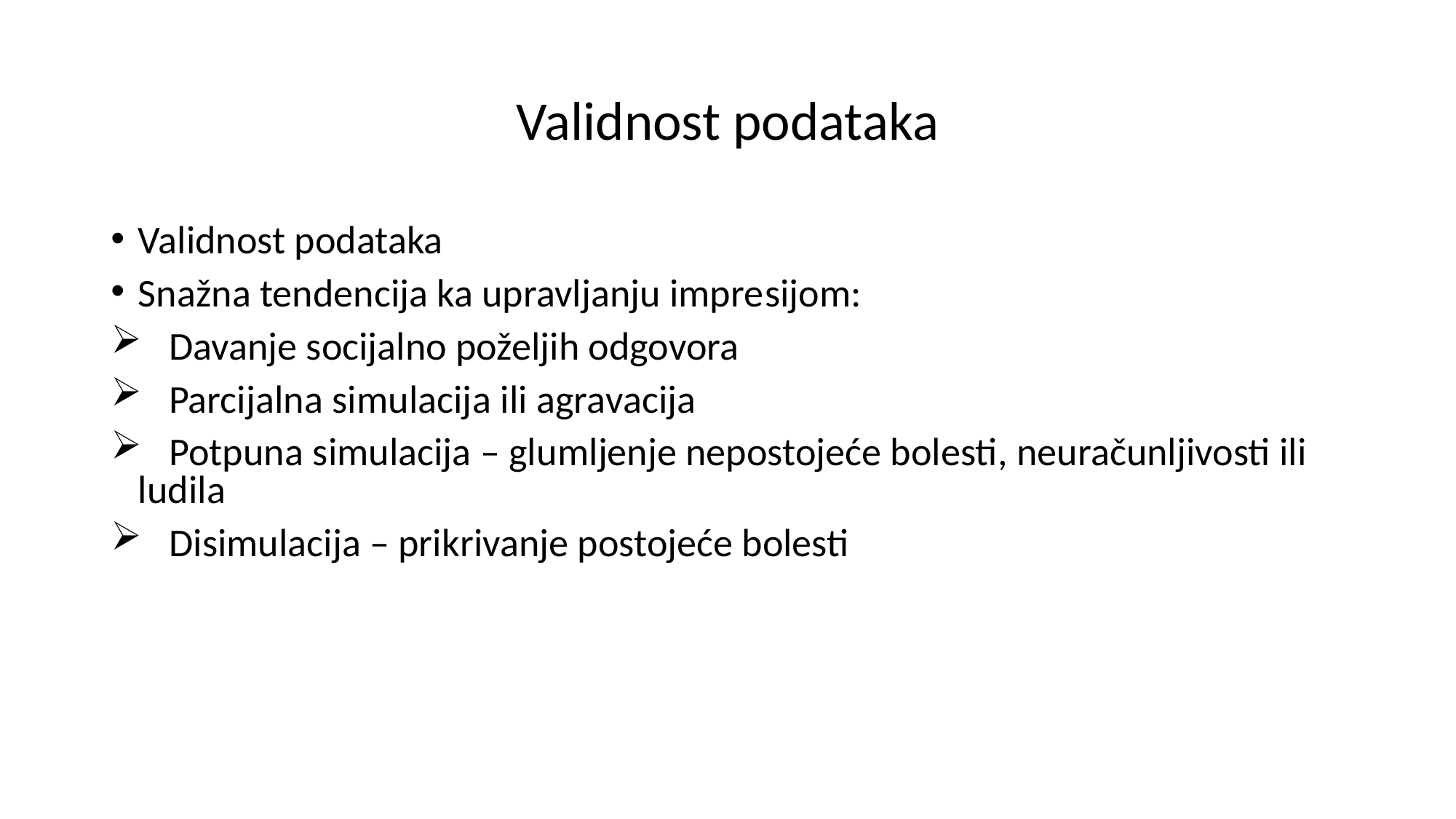

# Validnost podataka
Validnost podataka
Snažna tendencija ka upravljanju impresijom:
   Davanje socijalno poželjih odgovora
   Parcijalna simulacija ili agravacija
   Potpuna simulacija – glumljenje nepostojeće bolesti, neuračunljivosti ili ludila
   Disimulacija – prikrivanje postojeće bolesti